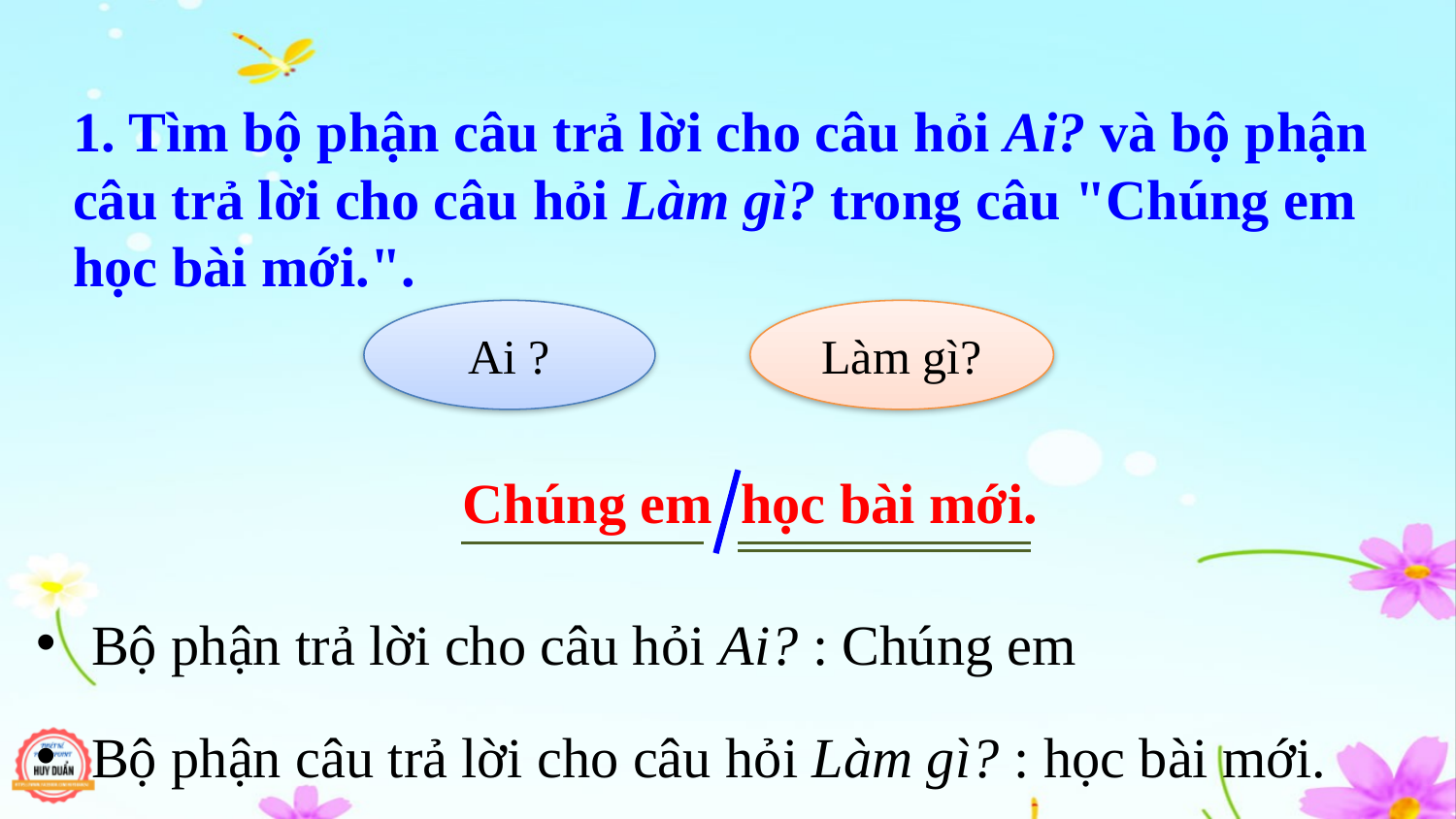

1. Tìm bộ phận câu trả lời cho câu hỏi Ai? và bộ phận câu trả lời cho câu hỏi Làm gì? trong câu "Chúng em học bài mới.".
Ai ?
Làm gì?
Chúng em  học bài mới.
Bộ phận trả lời cho câu hỏi Ai? : Chúng em
Bộ phận câu trả lời cho câu hỏi Làm gì? : học bài mới.